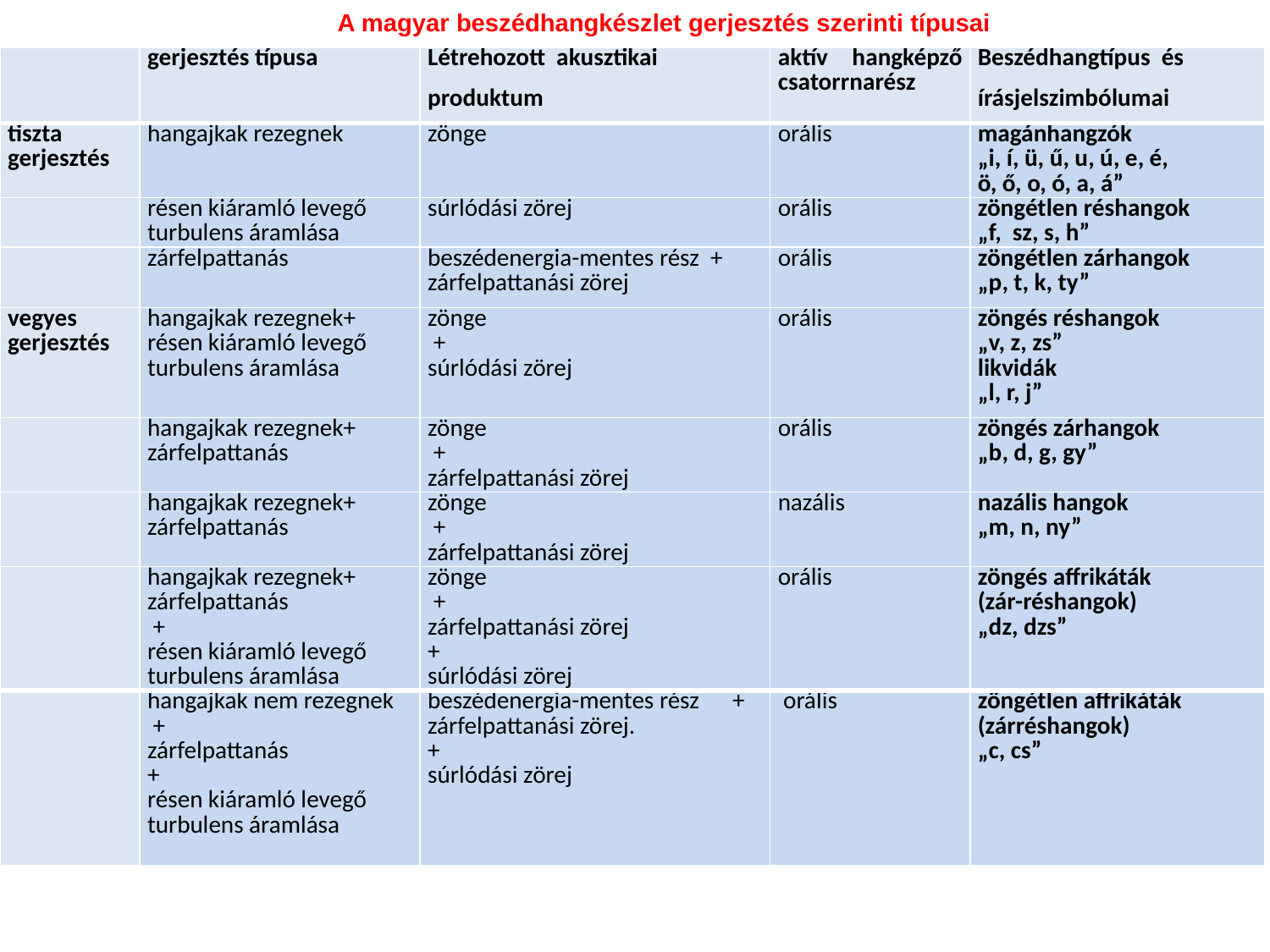

A magyar beszédhangkészlet gerjesztés szerinti típusai

|  | gerjesztés típusa | Létrehozott akusztikai produktum | aktív hangképző csatorrnarész | Beszédhangtípus és írásjelszimbólumai |
| --- | --- | --- | --- | --- |
| tiszta gerjesztés | hangajkak rezegnek | zönge | orális | magánhangzók „i, í, ü, ű, u, ú, e, é, ö, ő, o, ó, a, á” |
|  | résen kiáramló levegő turbulens áramlása | súrlódási zörej | orális | zöngétlen réshangok „f, sz, s, h” |
|  | zárfelpattanás | beszédenergia-mentes rész + zárfelpattanási zörej | orális | zöngétlen zárhangok „p, t, k, ty” |
| vegyes gerjesztés | hangajkak rezegnek+ résen kiáramló levegő turbulens áramlása | zönge + súrlódási zörej | orális | zöngés réshangok „v, z, zs” likvidák „l, r, j” |
|  | hangajkak rezegnek+ zárfelpattanás | zönge + zárfelpattanási zörej | orális | zöngés zárhangok „b, d, g, gy” |
|  | hangajkak rezegnek+ zárfelpattanás | zönge + zárfelpattanási zörej | nazális | nazális hangok „m, n, ny” |
|  | hangajkak rezegnek+ zárfelpattanás + résen kiáramló levegő turbulens áramlása | zönge + zárfelpattanási zörej + súrlódási zörej | orális | zöngés affrikáták (zár-réshangok) „dz, dzs” |
|  | hangajkak nem rezegnek + zárfelpattanás + résen kiáramló levegő turbulens áramlása | beszédenergia-mentes rész + zárfelpattanási zörej. + súrlódási zörej | orális | zöngétlen affrikáták (zárréshangok) „c, cs” |